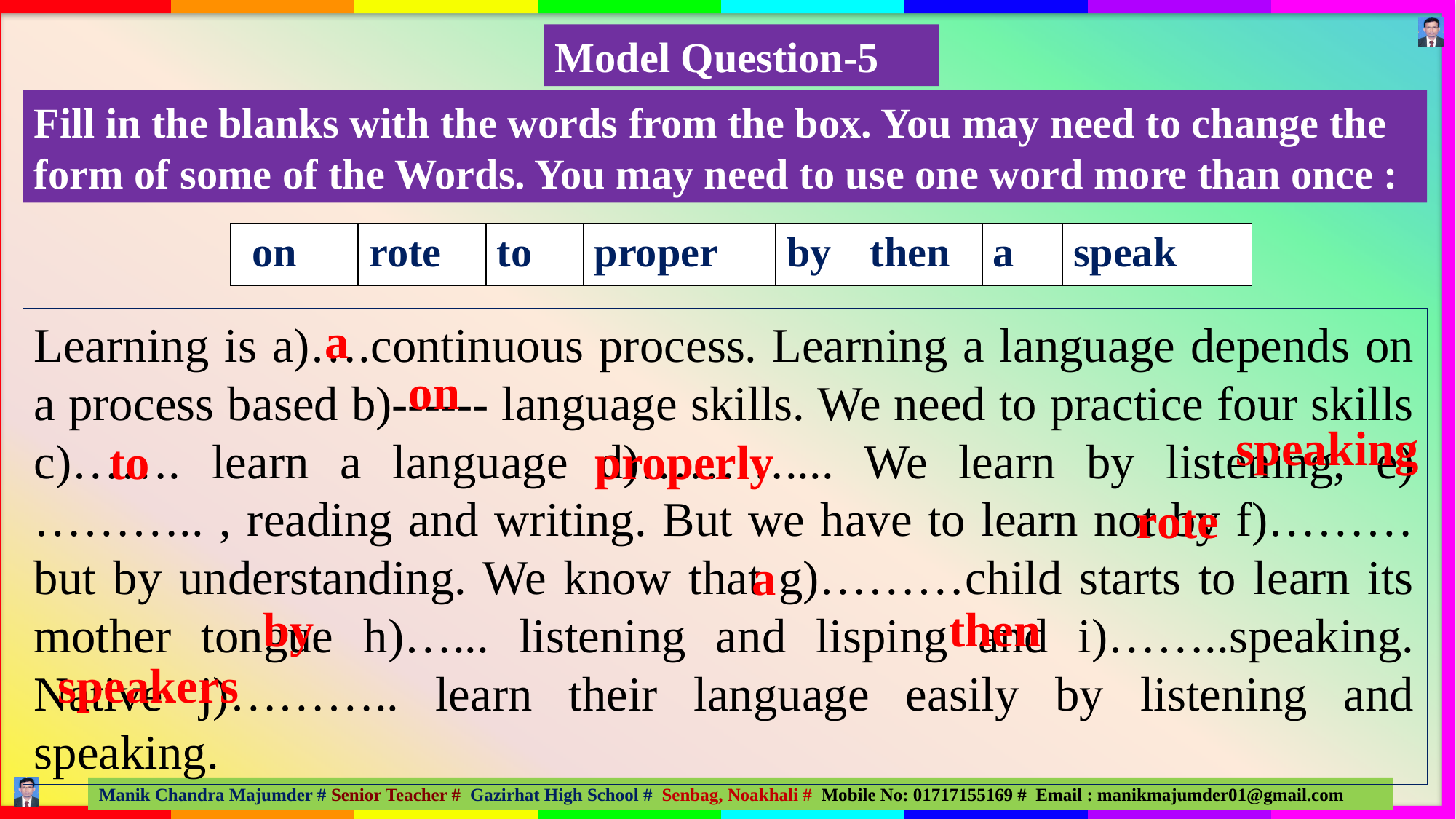

Model Question-5
Fill in the blanks with the words from the box. You may need to change the form of some of the Words. You may need to use one word more than once :
| on | rote | to | proper | by | then | a | speak |
| --- | --- | --- | --- | --- | --- | --- | --- |
a
Learning is a)….continuous process. Learning a language depends on a process based b)------ language skills. We need to practice four skills c)……. learn a language d)……….... We learn by listening, e)……….. , reading and writing. But we have to learn not by f)………but by understanding. We know that g)………child starts to learn its mother tongue h)…... listening and lisping and i)……..speaking. Native j)……….. learn their language easily by listening and speaking.
on
speaking
properly
to
rote
a
then
by
speakers